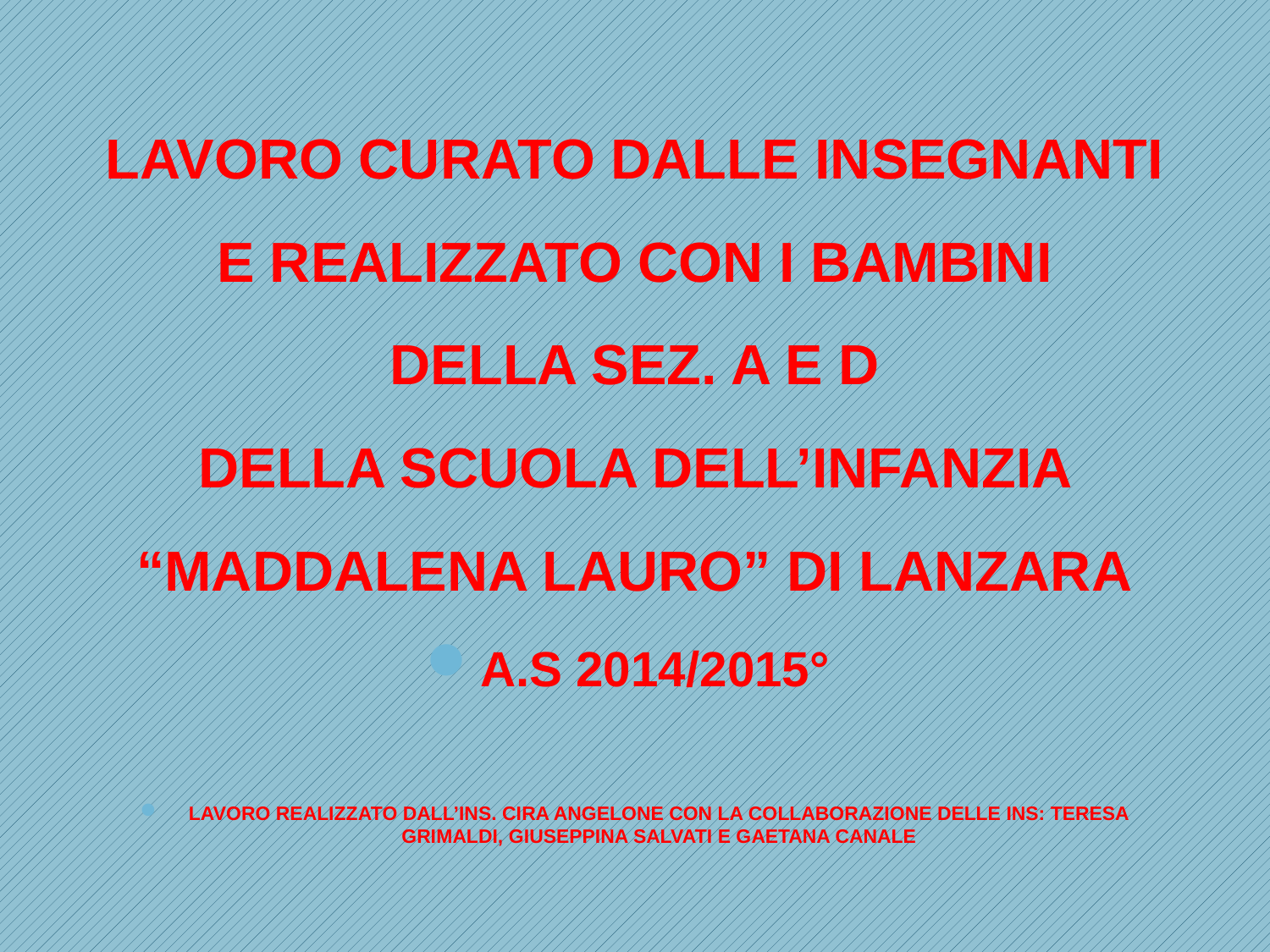

LAVORO CURATO DALLE INSEGNANTI
E REALIZZATO CON I BAMBINI
DELLA SEZ. A E D
 DELLA SCUOLA DELL’INFANZIA
“MADDALENA LAURO” DI LANZARA
A.S 2014/2015°

Lavoro realizzato dall’ins. Cira angelone con la collaborazione delle ins: teresa grimaldi, giuseppina salvati e gaetana canale